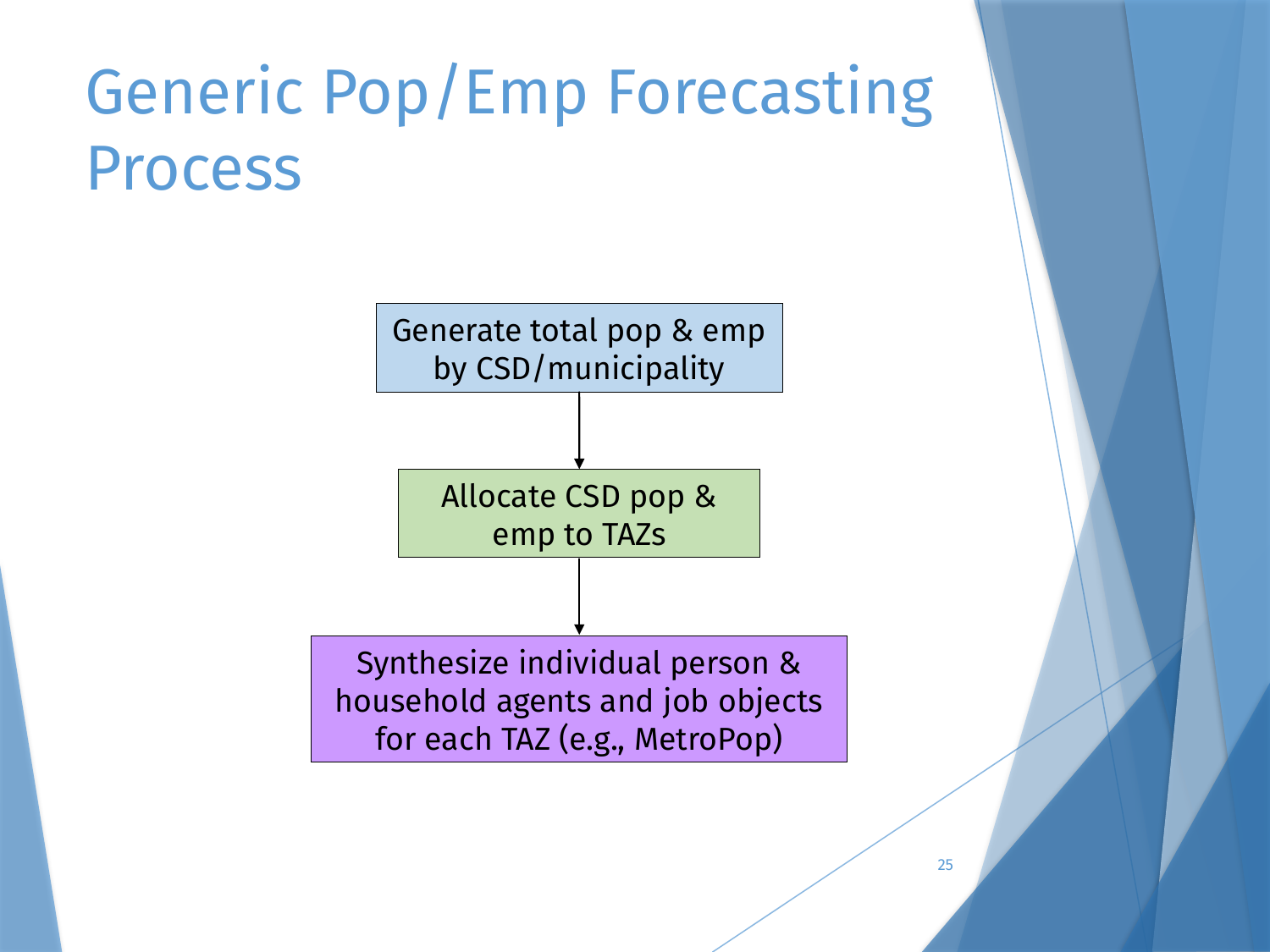

# Generic Pop/Emp Forecasting Process
Generate total pop & emp by CSD/municipality
Allocate CSD pop & emp to TAZs
Synthesize individual person & household agents and job objects for each TAZ (e.g., MetroPop)
25